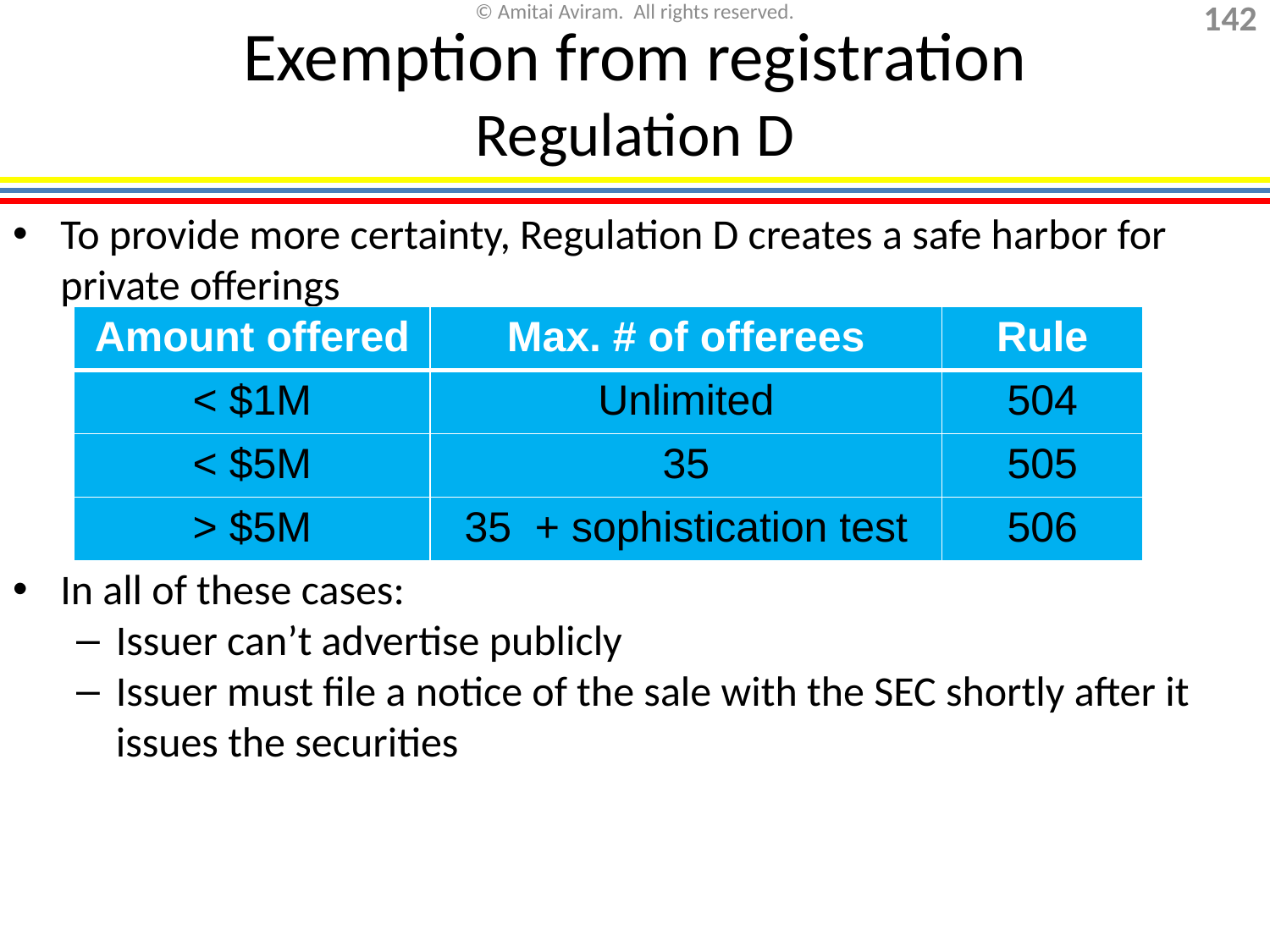

# Exemption from registration Regulation D
To provide more certainty, Regulation D creates a safe harbor for private offerings

In all of these cases:
Issuer can’t advertise publicly
Issuer must file a notice of the sale with the SEC shortly after it issues the securities
| Amount offered | Max. # of offerees | Rule |
| --- | --- | --- |
| < $1M | Unlimited | 504 |
| < $5M | 35 | 505 |
| > $5M | 35 + sophistication test | 506 |